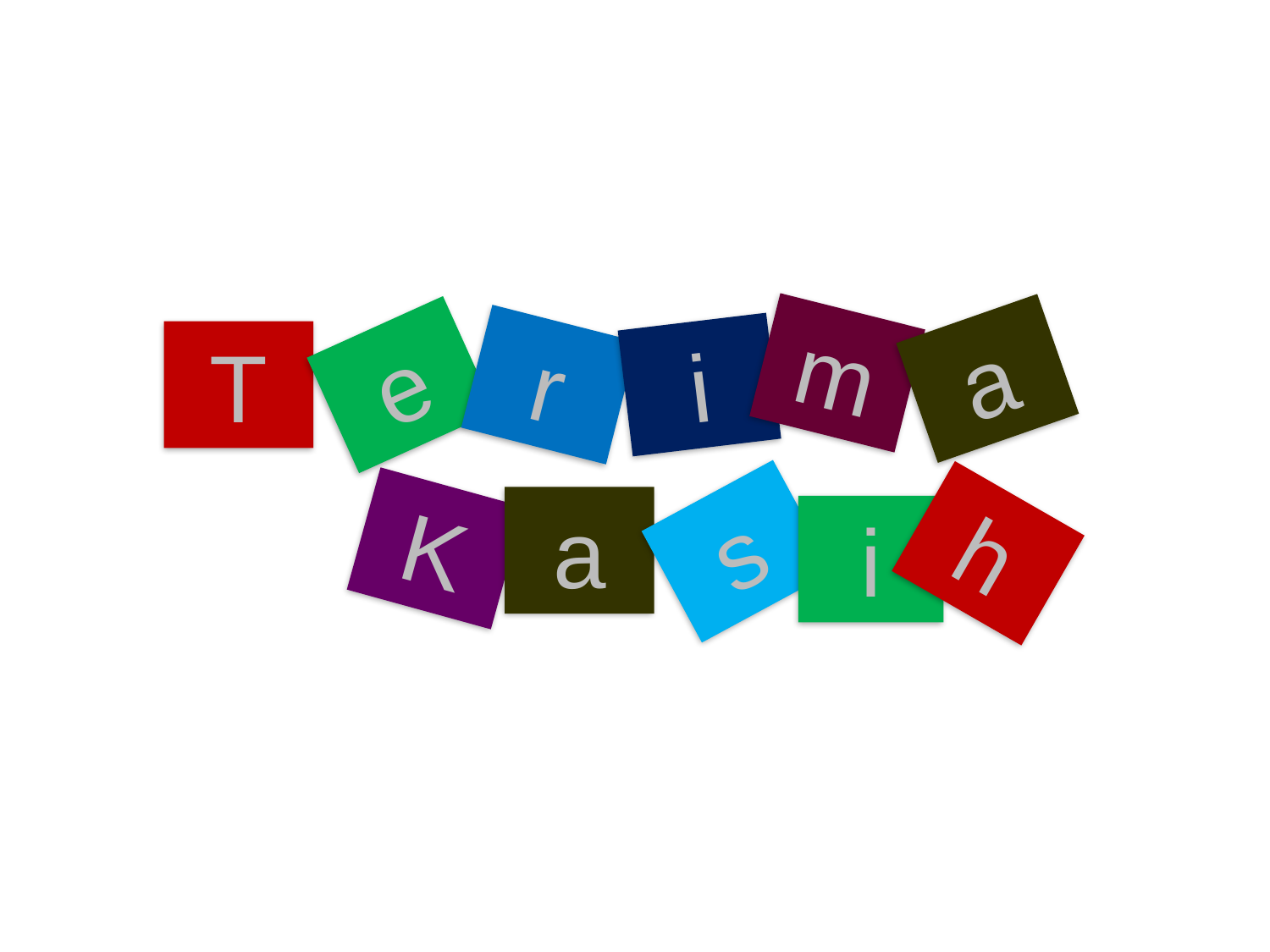

m
a
T
e
r
i
K
a
s
h
i